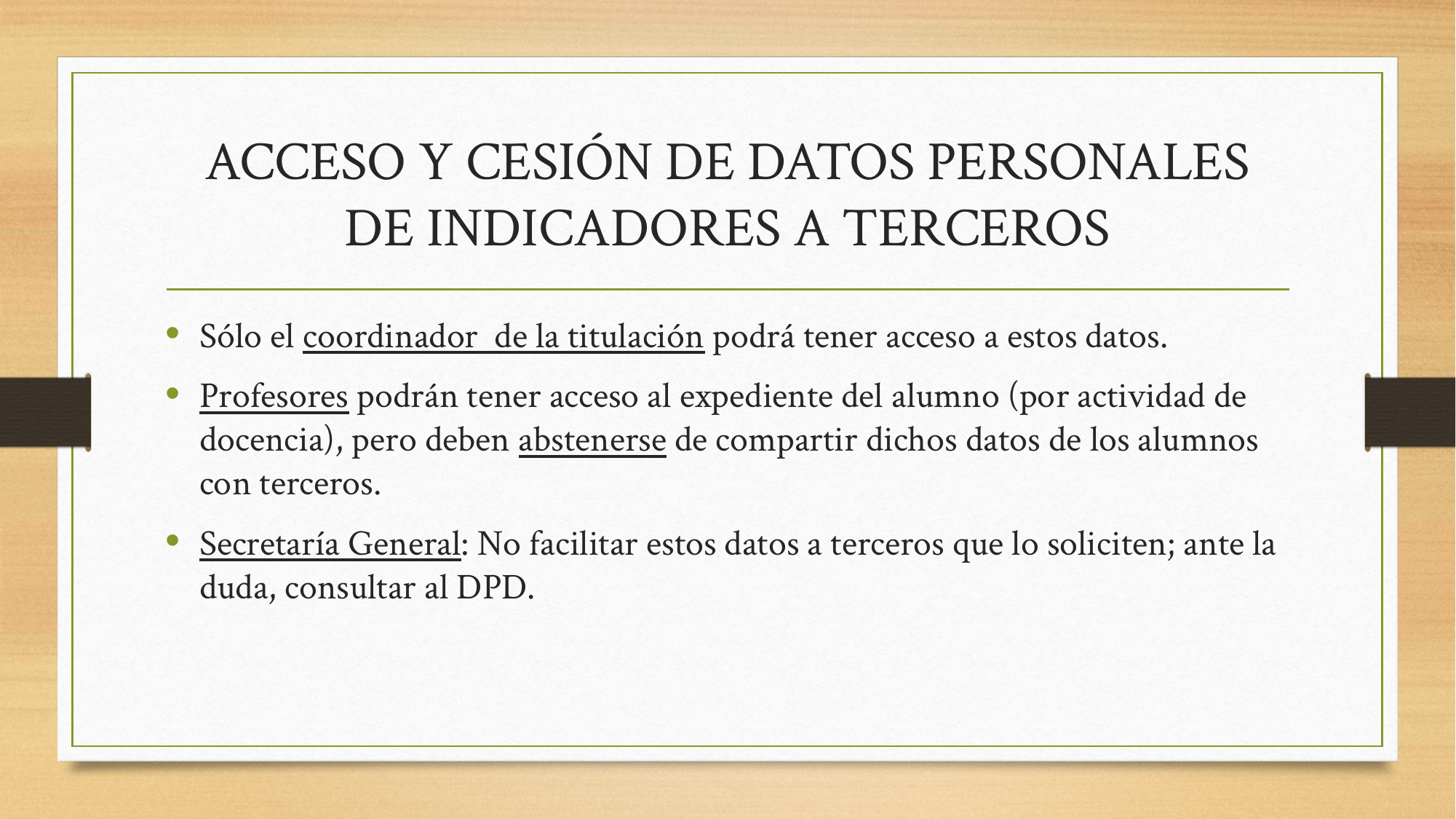

# ACCESO Y CESIÓN DE DATOS PERSONALES DE INDICADORES A TERCEROS
Sólo el coordinador  de la titulación podrá tener acceso a estos datos.
Profesores podrán tener acceso al expediente del alumno (por actividad de docencia), pero deben abstenerse de compartir dichos datos de los alumnos con terceros.
Secretaría General: No facilitar estos datos a terceros que lo soliciten; ante la duda, consultar al DPD.